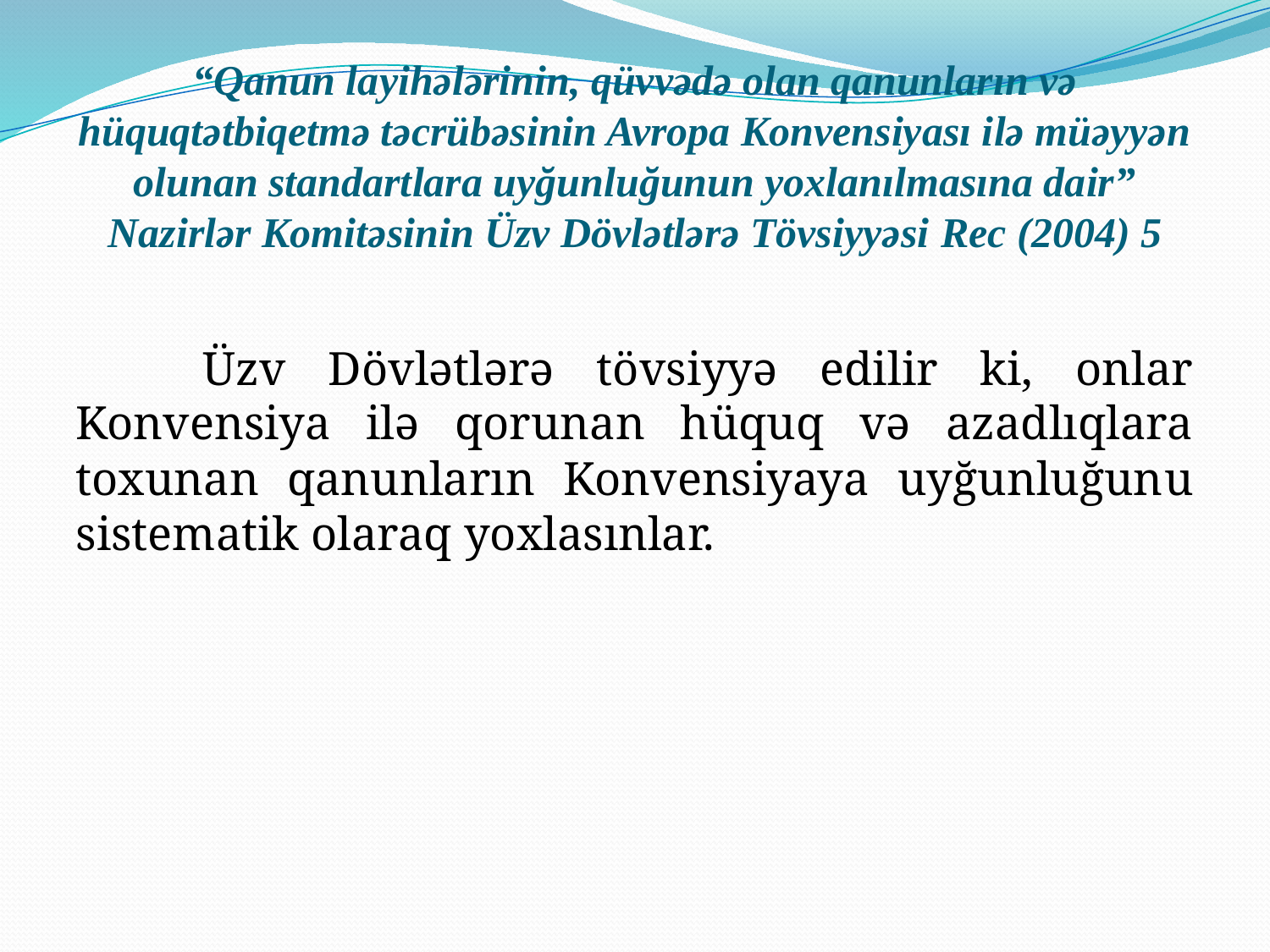

# “Qanun layihələrinin, qüvvədə olan qanunların və hüquqtətbiqetmə təcrübəsinin Avropa Konvensiyası ilə müəyyən olunan standartlara uyğunluğunun yoxlanılmasına dair” Nazirlər Komitəsinin Üzv Dövlətlərə Tövsiyyəsi Rec (2004) 5

	Üzv Dövlətlərə tövsiyyə edilir ki, onlar Konvensiya ilə qorunan hüquq və azadlıqlara toxunan qanunların Konvensiyaya uyğunluğunu sistematik olaraq yoxlasınlar.